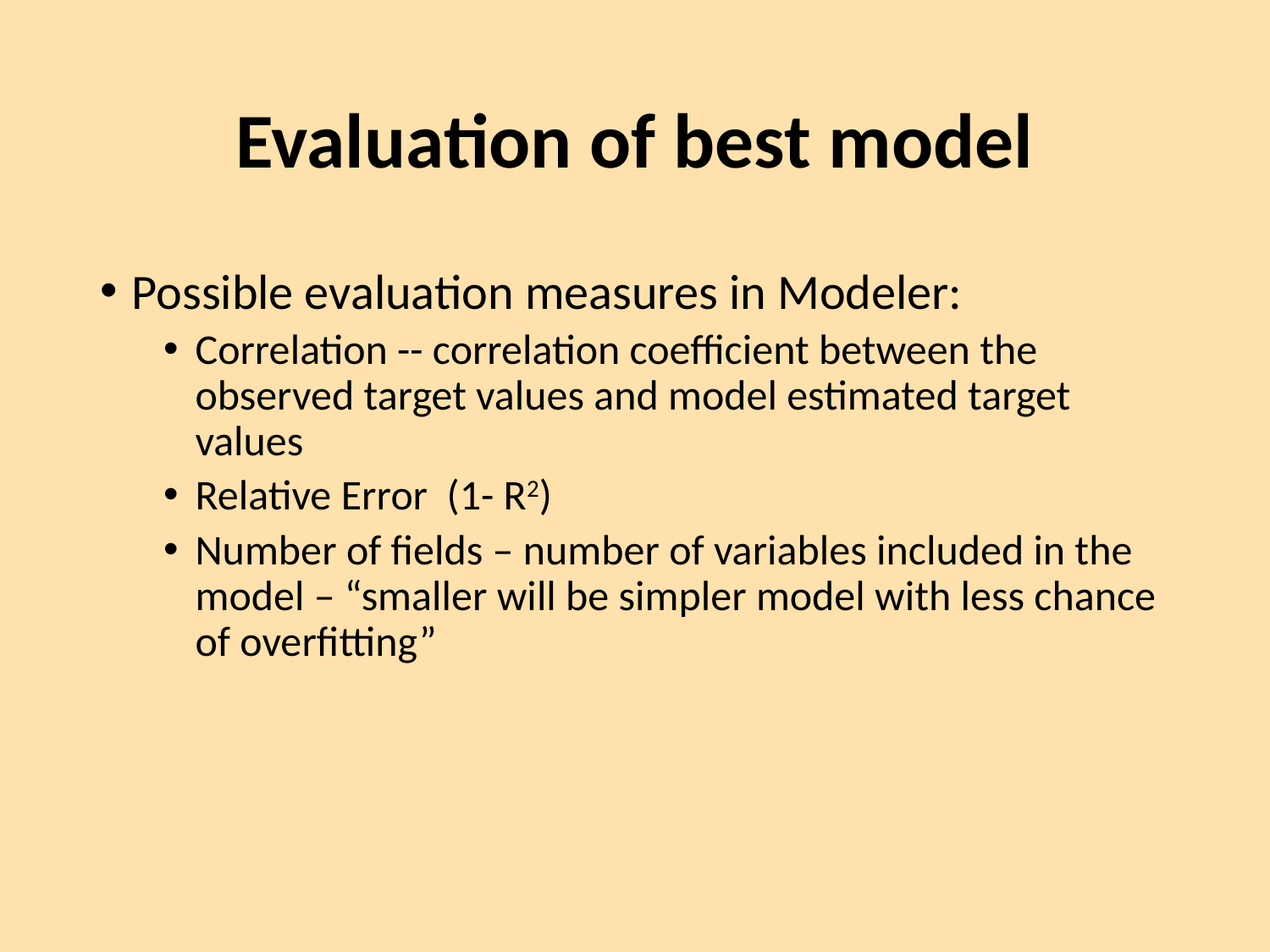

# Evaluation of best model
Possible evaluation measures in Modeler:
Correlation -- correlation coefficient between the observed target values and model estimated target values
Relative Error  (1- R2)
Number of fields – number of variables included in the model – “smaller will be simpler model with less chance of overfitting”